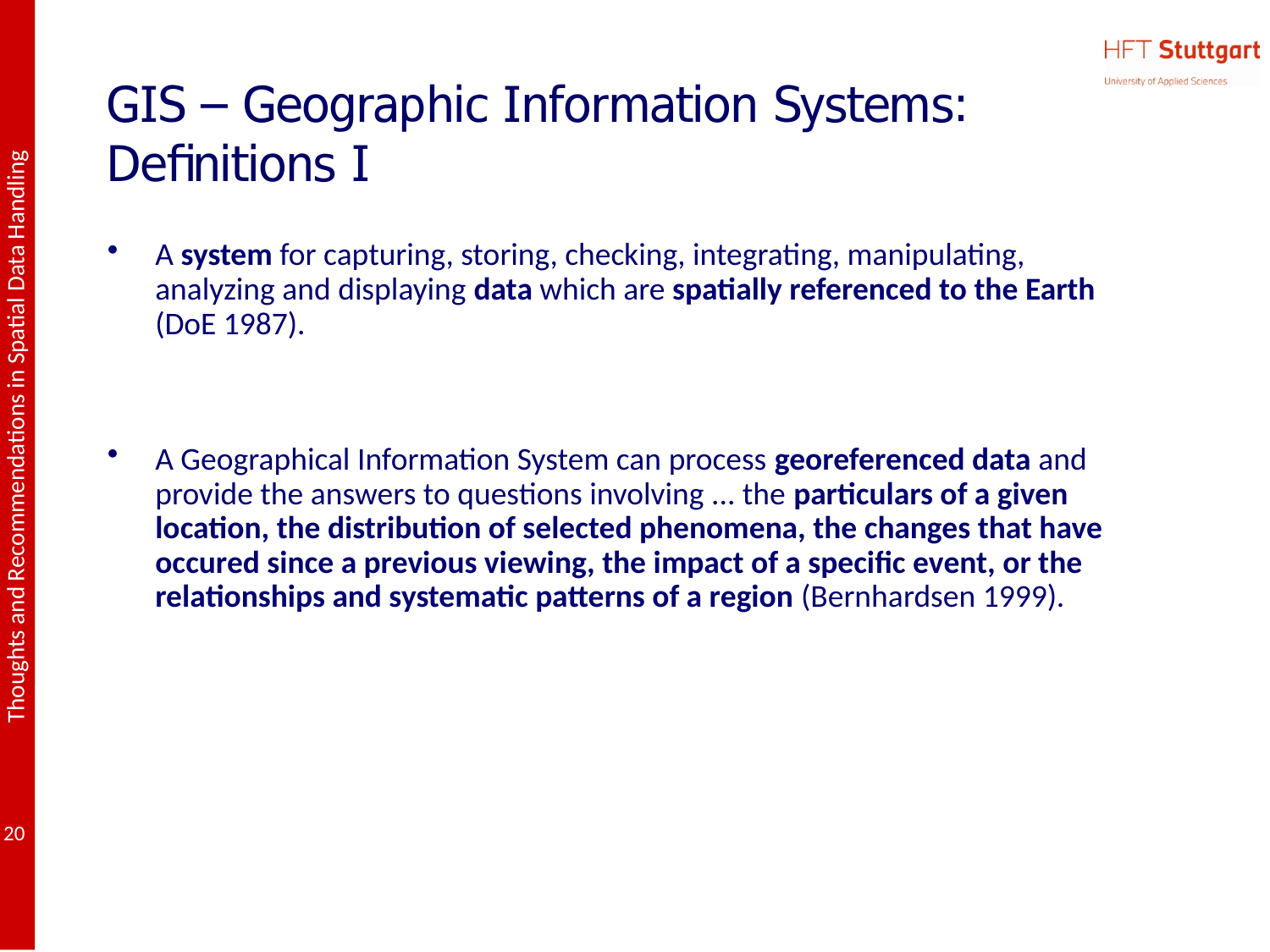

# GIS – Geographic Information Systems: Definitions I
A system for capturing, storing, checking, integrating, manipulating, analyzing and displaying data which are spatially referenced to the Earth (DoE 1987).

A Geographical Information System can process georeferenced data and provide the answers to questions involving ... the particulars of a given location, the distribution of selected phenomena, the changes that have occured since a previous viewing, the impact of a specific event, or the relationships and systematic patterns of a region (Bernhardsen 1999).